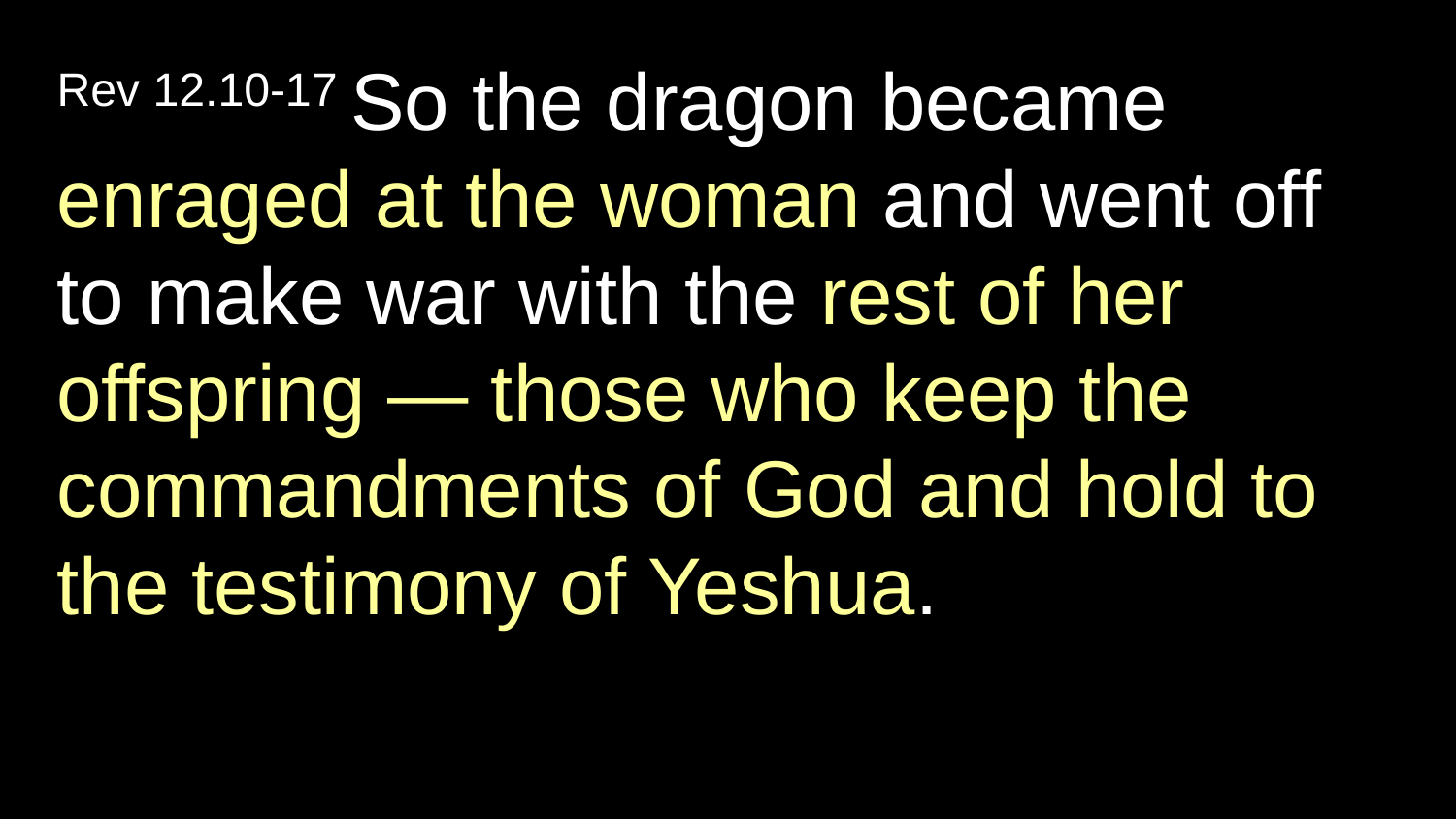

Rev 12.10-17 So the dragon became enraged at the woman and went off to make war with the rest of her offspring — those who keep the commandments of God and hold to the testimony of Yeshua.